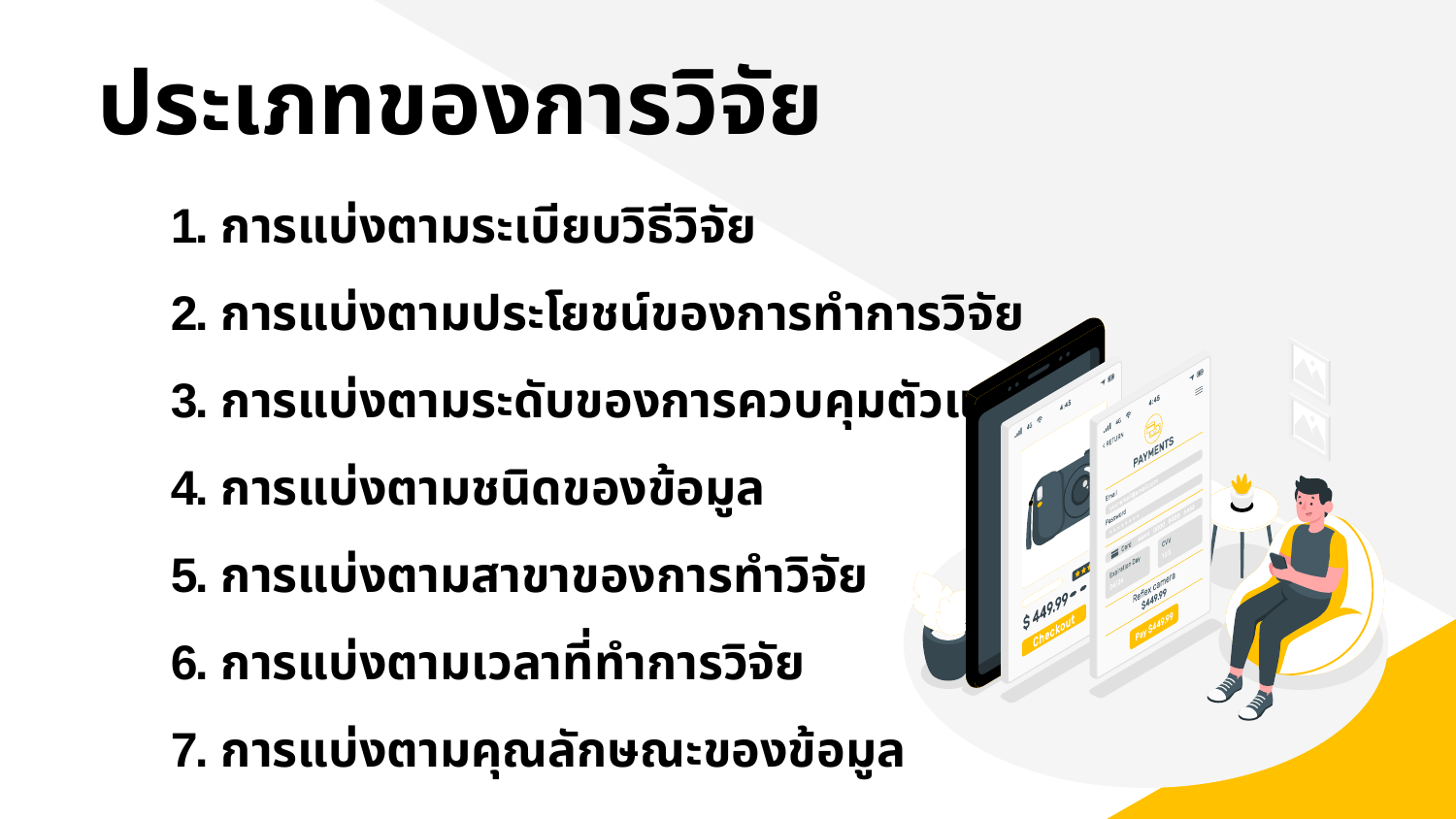

# ประเภทของการวิจัย
การแบ่งตามระเบียบวิธีวิจัย
การแบ่งตามประโยชน์ของการทําการวิจัย
การแบ่งตามระดับของการควบคุมตัวแปร
การแบ่งตามชนิดของข้อมูล
การแบ่งตามสาขาของการทําวิจัย
การแบ่งตามเวลาที่ทําการวิจัย
การแบ่งตามคุณลักษณะของข้อมูล